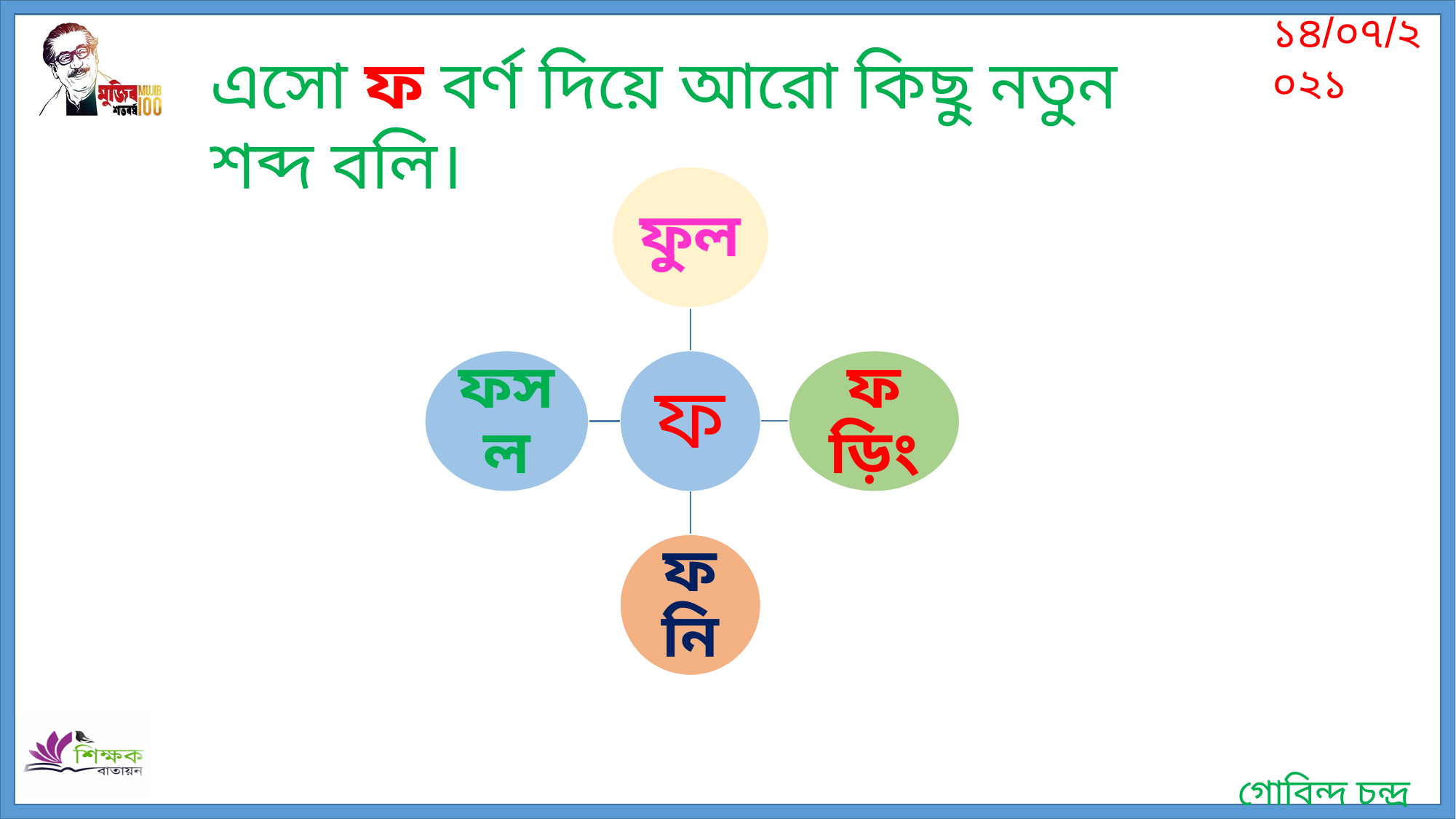

এসো ফ বর্ণ দিয়ে আরো কিছু নতুন শব্দ বলি।
ফ

ফুল

ফড়িং

ফনি

ফসল